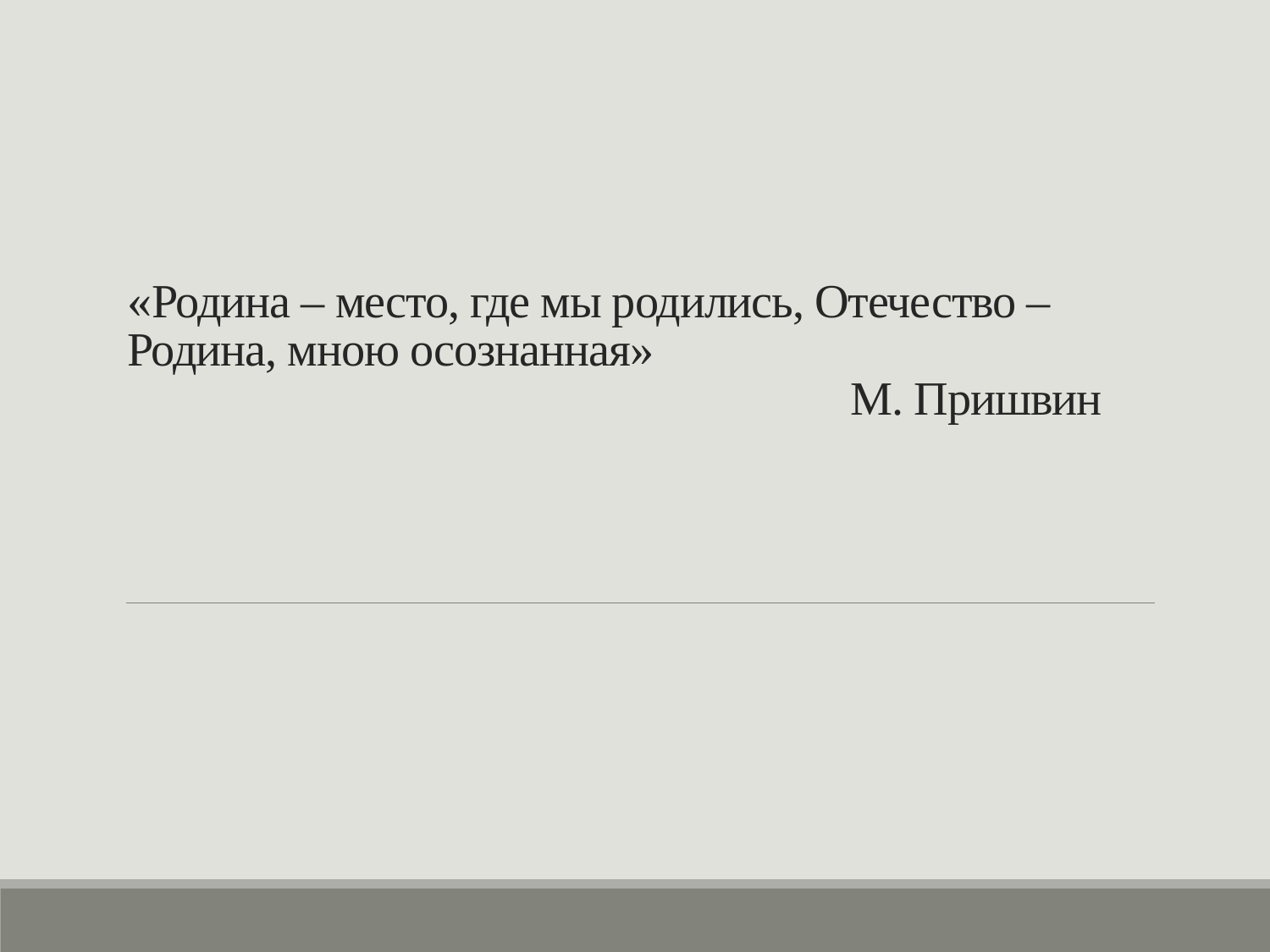

# «Родина – место, где мы родились, Отечество – Родина, мною осознанная» М. Пришвин